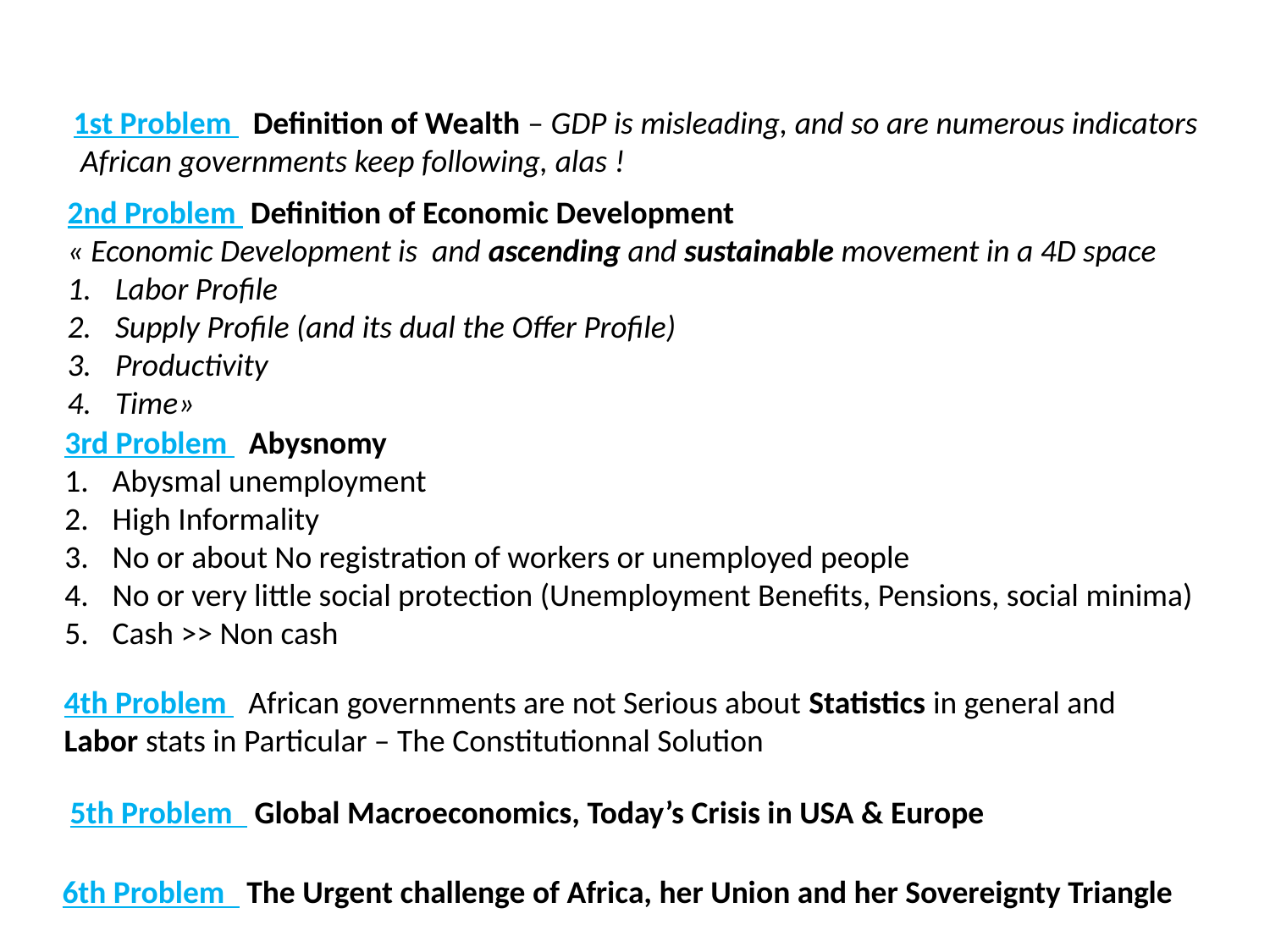

1st Problem   Definition of Wealth – GDP is misleading, and so are numerous indicators
 African governments keep following, alas !
2nd Problem  Definition of Economic Development
« Economic Development is  and ascending and sustainable movement in a 4D space
Labor Profile
Supply Profile (and its dual the Offer Profile)
Productivity
Time»
3rd Problem   Abysnomy
Abysmal unemployment
High Informality
No or about No registration of workers or unemployed people
No or very little social protection (Unemployment Benefits, Pensions, social minima)
Cash >> Non cash
4th Problem   African governments are not Serious about Statistics in general and
Labor stats in Particular – The Constitutionnal Solution
5th Problem   Global Macroeconomics, Today’s Crisis in USA & Europe
6th Problem   The Urgent challenge of Africa, her Union and her Sovereignty Triangle